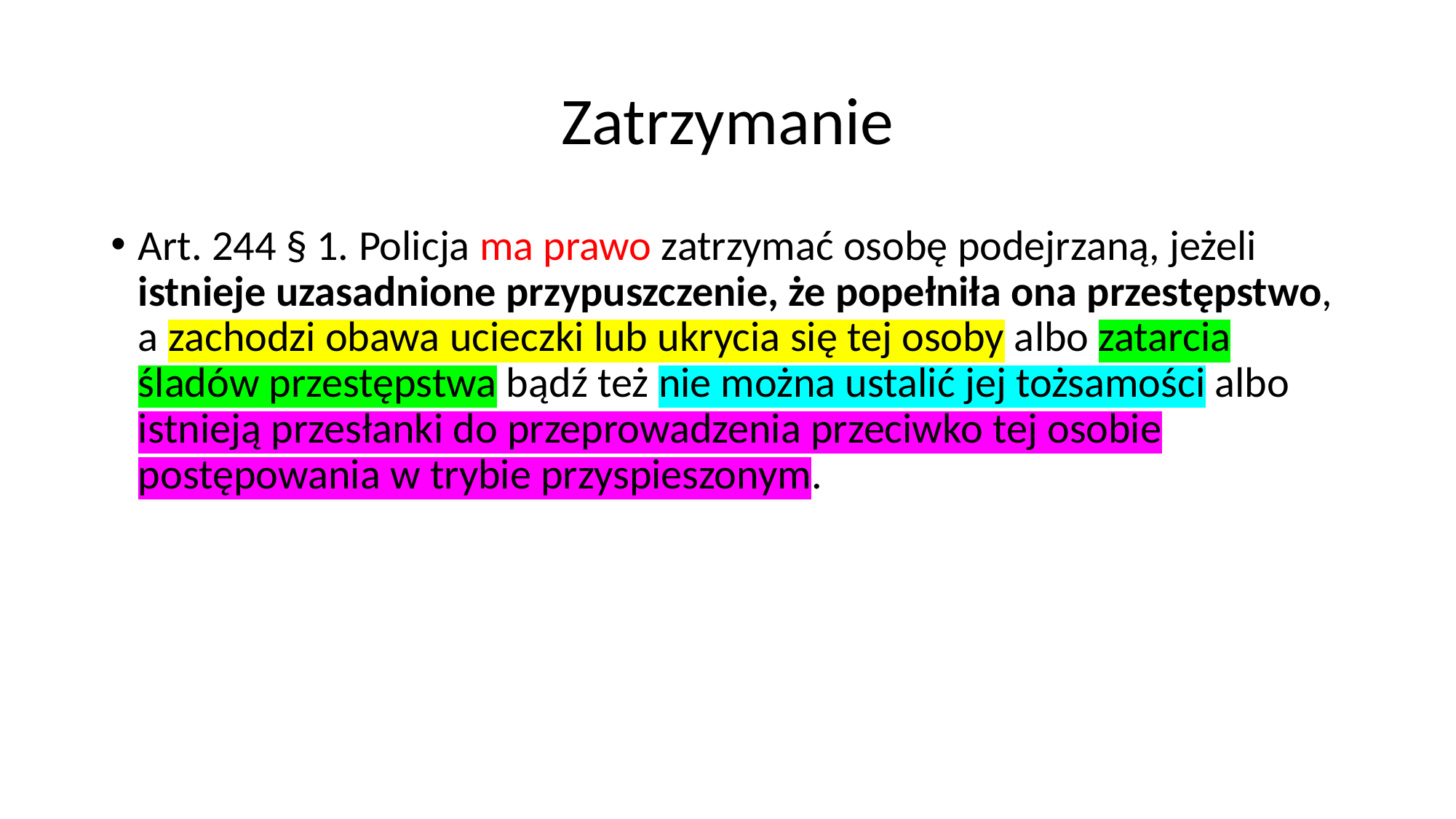

# Zatrzymanie
Art. 244 § 1. Policja ma prawo zatrzymać osobę podejrzaną, jeżeli istnieje uzasadnione przypuszczenie, że popełniła ona przestępstwo, a zachodzi obawa ucieczki lub ukrycia się tej osoby albo zatarcia śladów przestępstwa bądź też nie można ustalić jej tożsamości albo istnieją przesłanki do przeprowadzenia przeciwko tej osobie postępowania w trybie przyspieszonym.